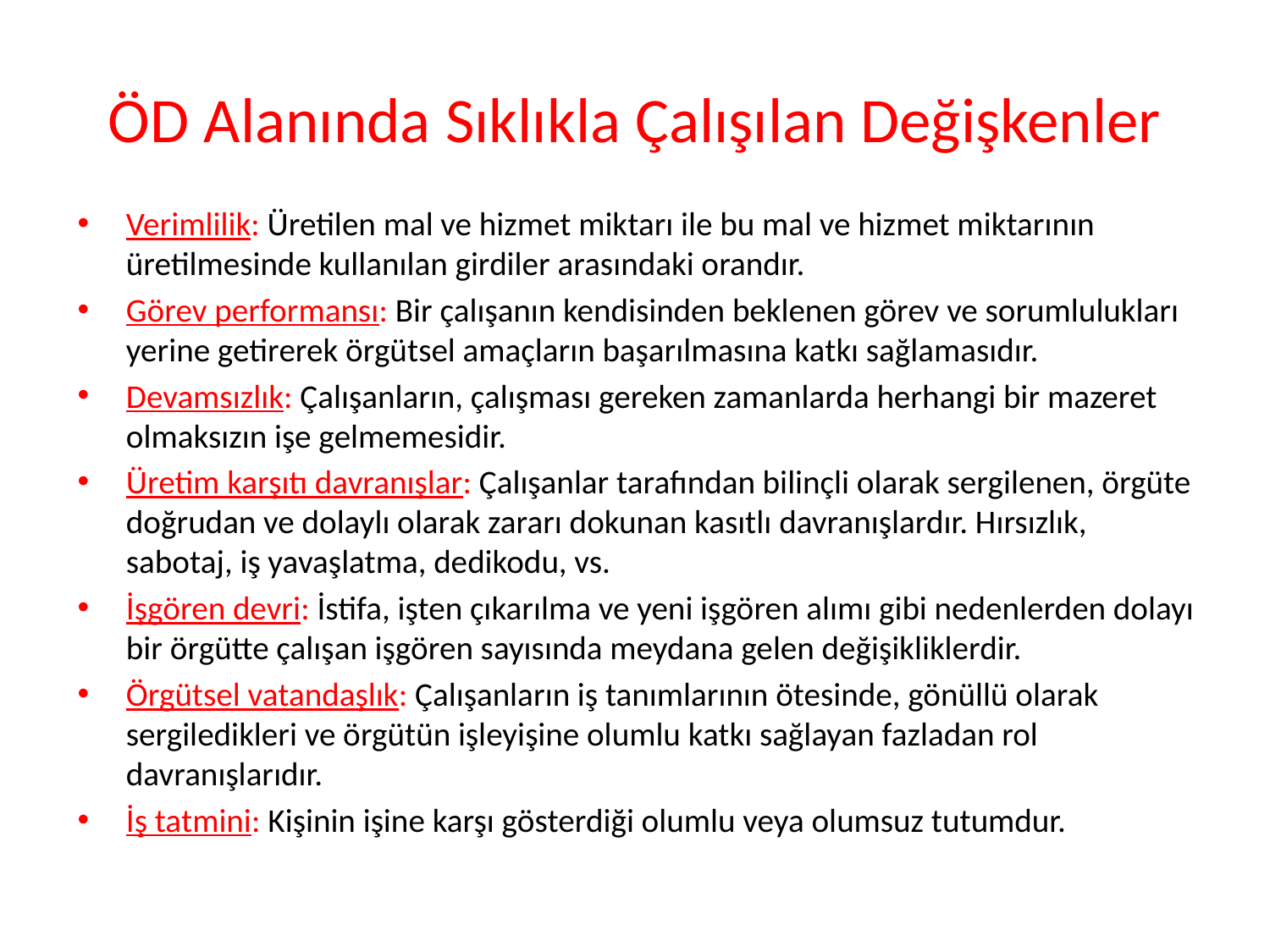

# ÖD Alanında Sıklıkla Çalışılan Değişkenler
Verimlilik: Üretilen mal ve hizmet miktarı ile bu mal ve hizmet miktarının üretilmesinde kullanılan girdiler arasındaki orandır.
Görev performansı: Bir çalışanın kendisinden beklenen görev ve sorumlulukları yerine getirerek örgütsel amaçların başarılmasına katkı sağlamasıdır.
Devamsızlık: Çalışanların, çalışması gereken zamanlarda herhangi bir mazeret olmaksızın işe gelmemesidir.
Üretim karşıtı davranışlar: Çalışanlar tarafından bilinçli olarak sergilenen, örgüte doğrudan ve dolaylı olarak zararı dokunan kasıtlı davranışlardır. Hırsızlık, sabotaj, iş yavaşlatma, dedikodu, vs.
İşgören devri: İstifa, işten çıkarılma ve yeni işgören alımı gibi nedenlerden dolayı bir örgütte çalışan işgören sayısında meydana gelen değişikliklerdir.
Örgütsel vatandaşlık: Çalışanların iş tanımlarının ötesinde, gönüllü olarak sergiledikleri ve örgütün işleyişine olumlu katkı sağlayan fazladan rol davranışlarıdır.
İş tatmini: Kişinin işine karşı gösterdiği olumlu veya olumsuz tutumdur.